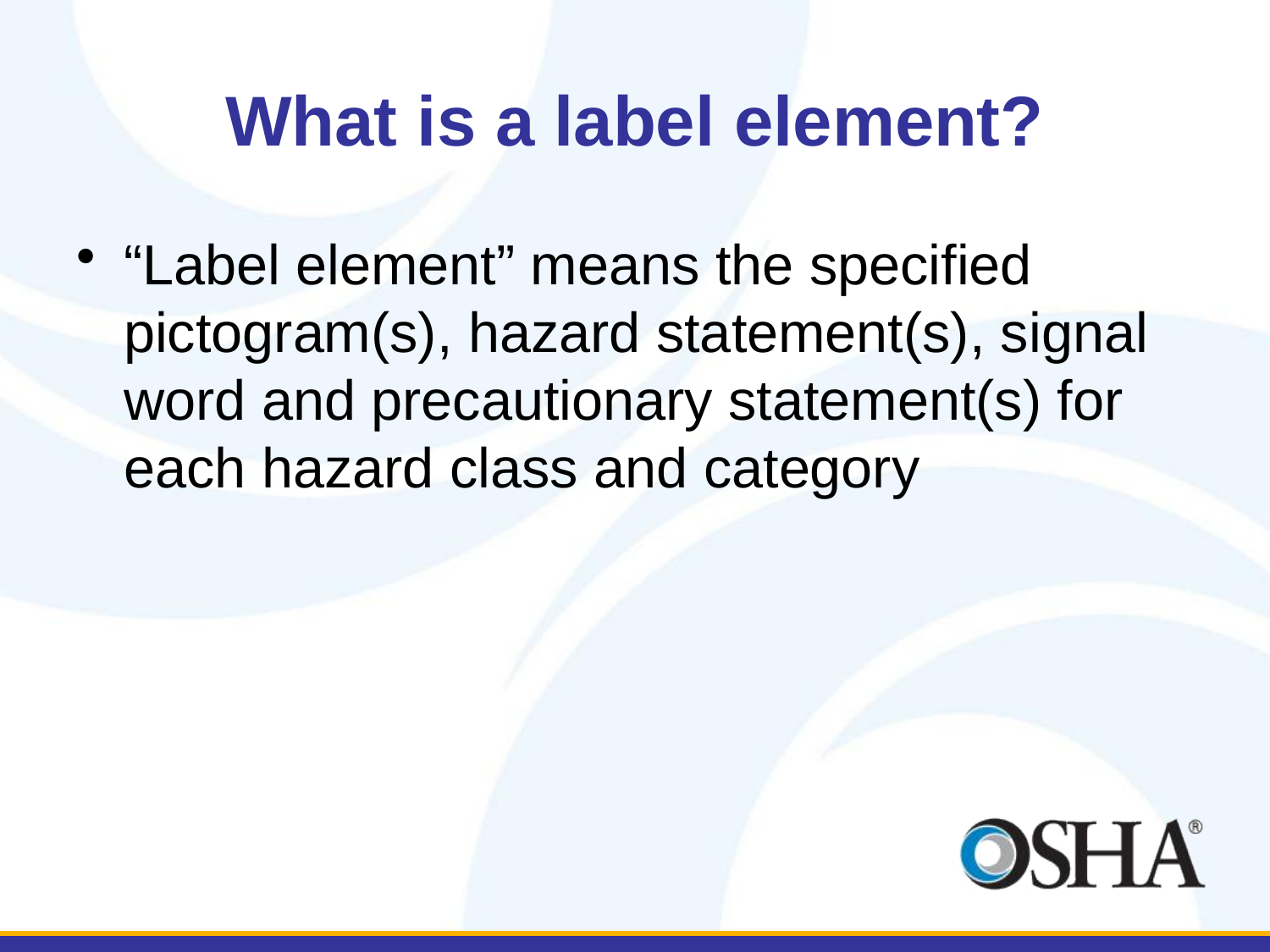

# What is a label element?
“Label element” means the specified pictogram(s), hazard statement(s), signal word and precautionary statement(s) for each hazard class and category